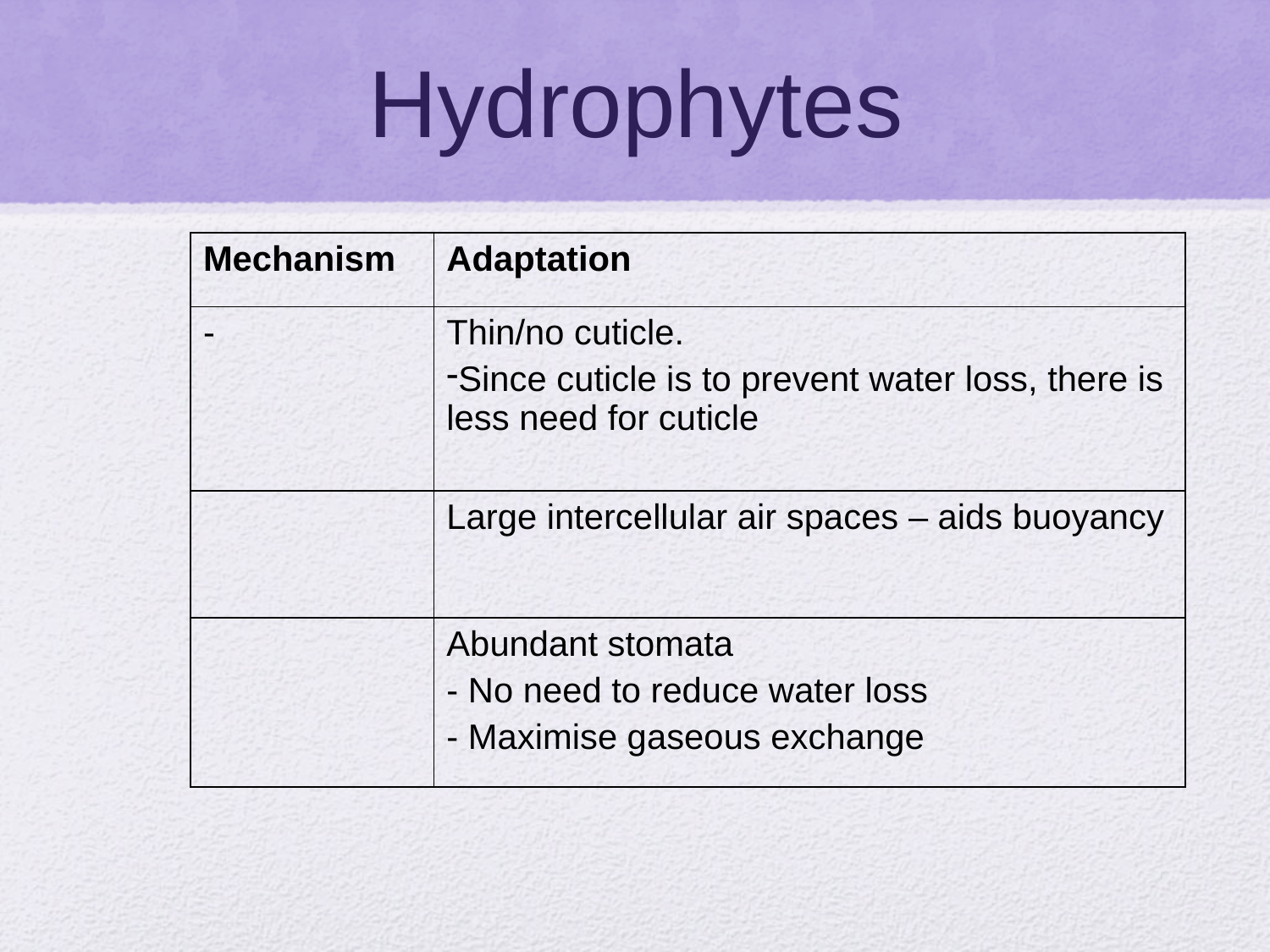

# Hydrophytes
| Mechanism | Adaptation |
| --- | --- |
| - | Thin/no cuticle. Since cuticle is to prevent water loss, there is less need for cuticle |
|  | Large intercellular air spaces – aids buoyancy |
|  | Abundant stomata - No need to reduce water loss - Maximise gaseous exchange |